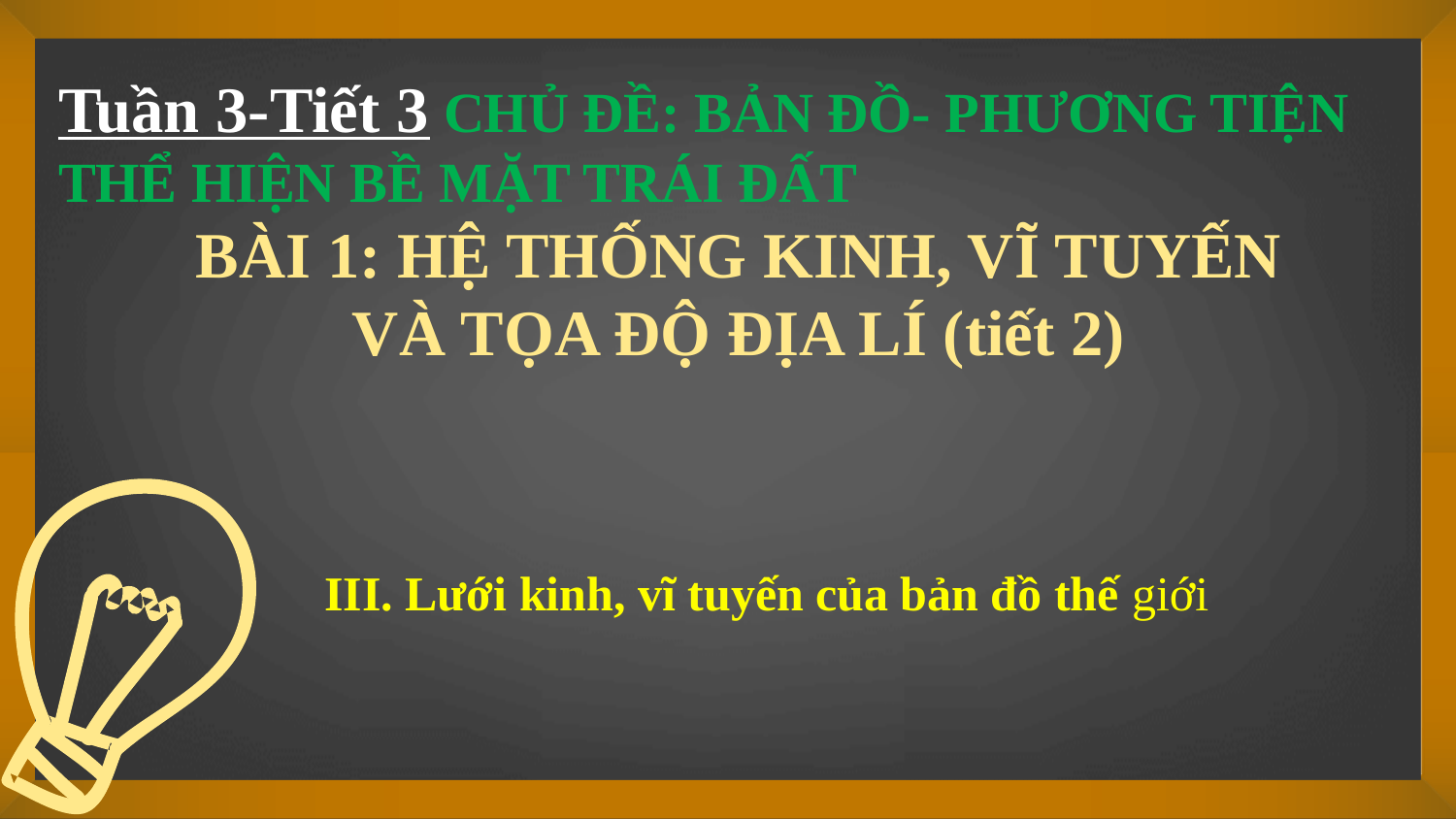

Tuần 3-Tiết 3 CHỦ ĐỀ: BẢN ĐỒ- PHƯƠNG TIỆN THỂ HIỆN BỀ MẶT TRÁI ĐẤT
 BÀI 1: HỆ THỐNG KINH, VĨ TUYẾN
VÀ TỌA ĐỘ ĐỊA LÍ (tiết 2)

III. Lưới kinh, vĩ tuyến của bản đồ thế giới